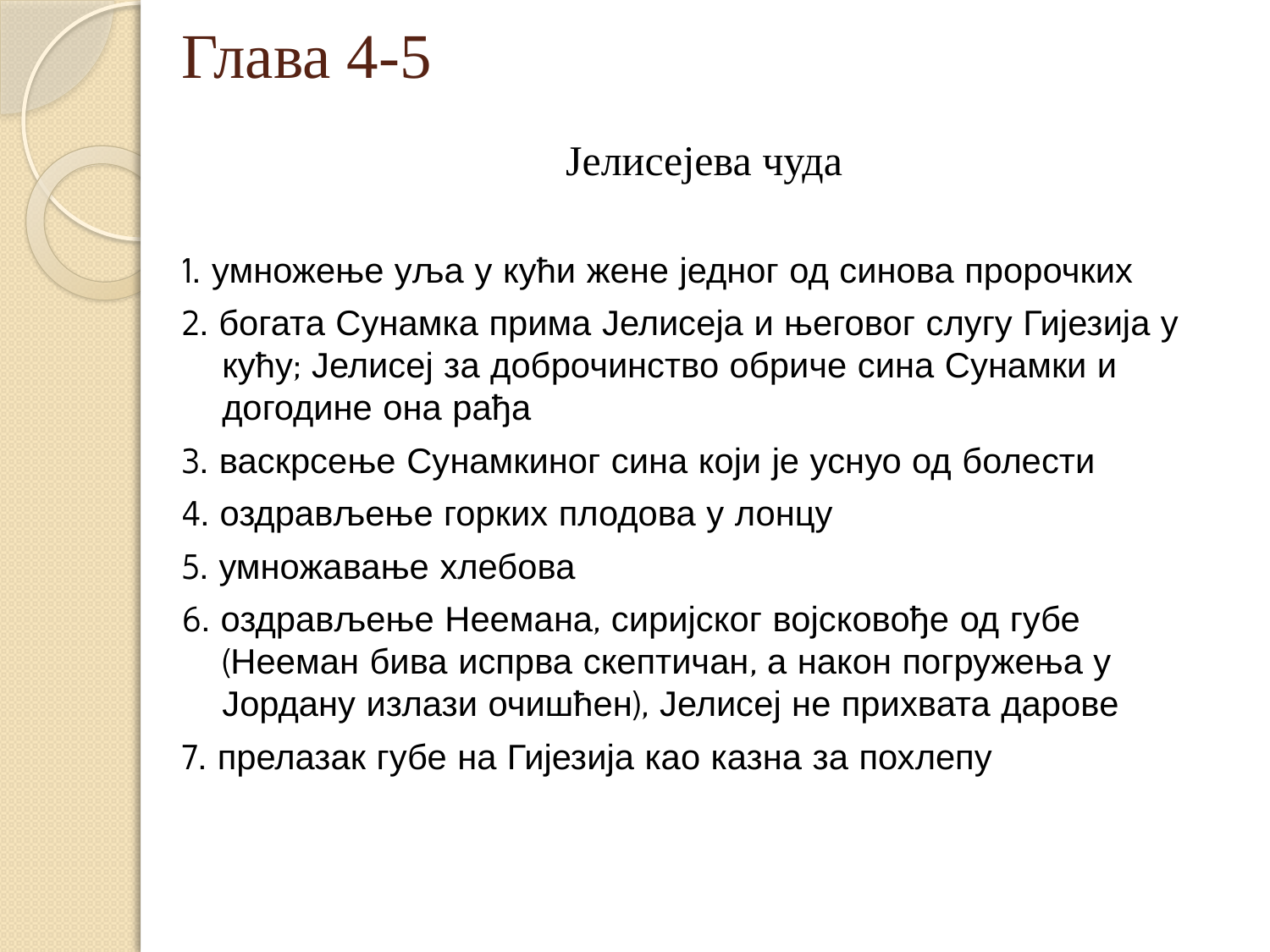

# Глава 4-5
Јелисејева чуда

1. умножење уља у кући жене једног од синова пророчких
2. богата Сунамка прима Јелисеја и његовог слугу Гијезија у кућу; Јелисеј за доброчинство обриче сина Сунамки и догодине она рађа
3. васкрсење Сунамкиног сина који је уснуо од болести
4. оздрављење горких плодова у лонцу
5. умножавање хлебова
6. оздрављење Неемана, сиријског војсковође од губе (Нееман бива испрва скептичан, а након погружења у Јордану излази очишћен), Јелисеј не прихвата дарове
7. прелазак губе на Гијезија као казна за похлепу